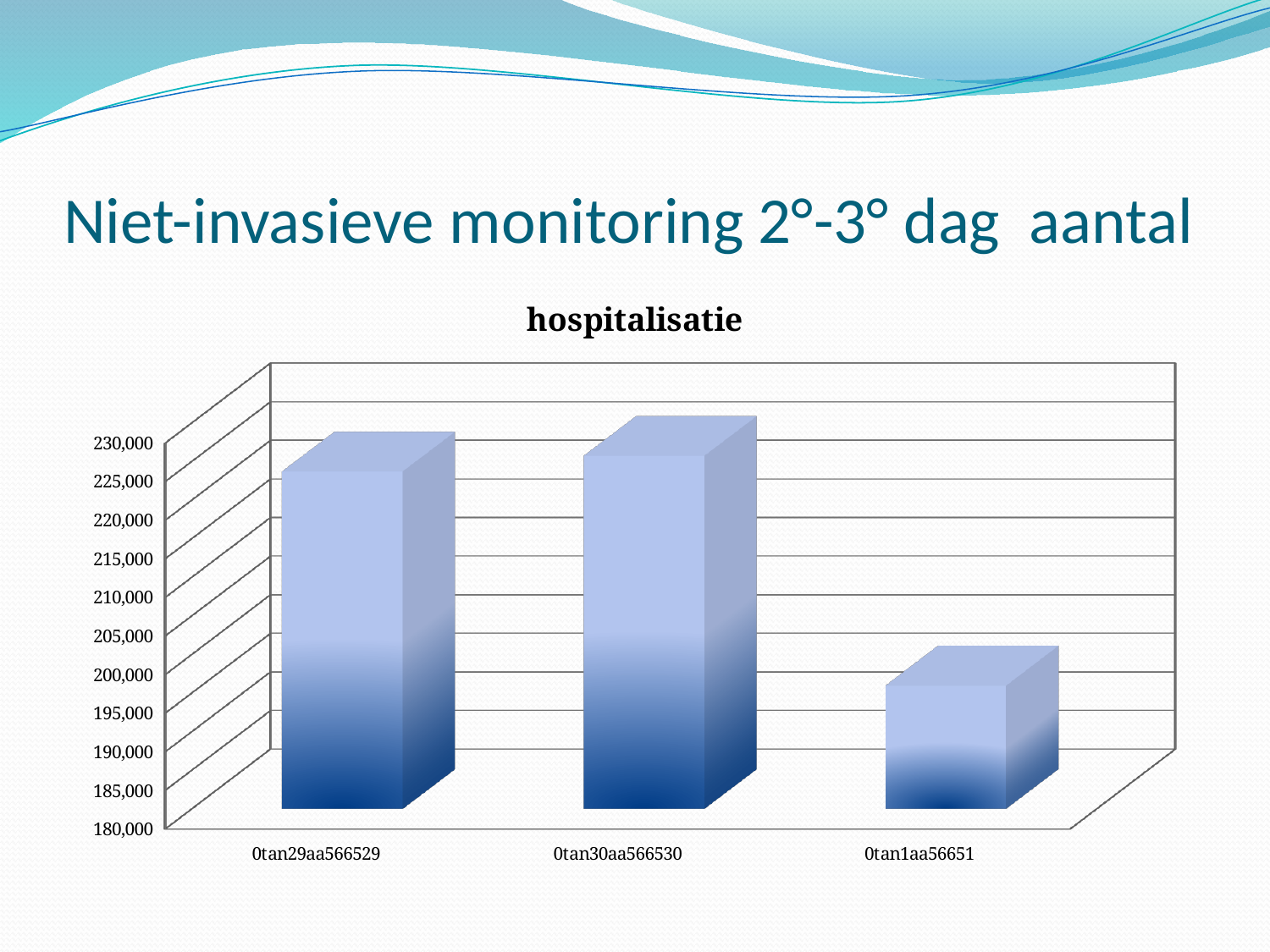

# Niet-invasieve monitoring 2°-3° dag  aantal

[unsupported chart]